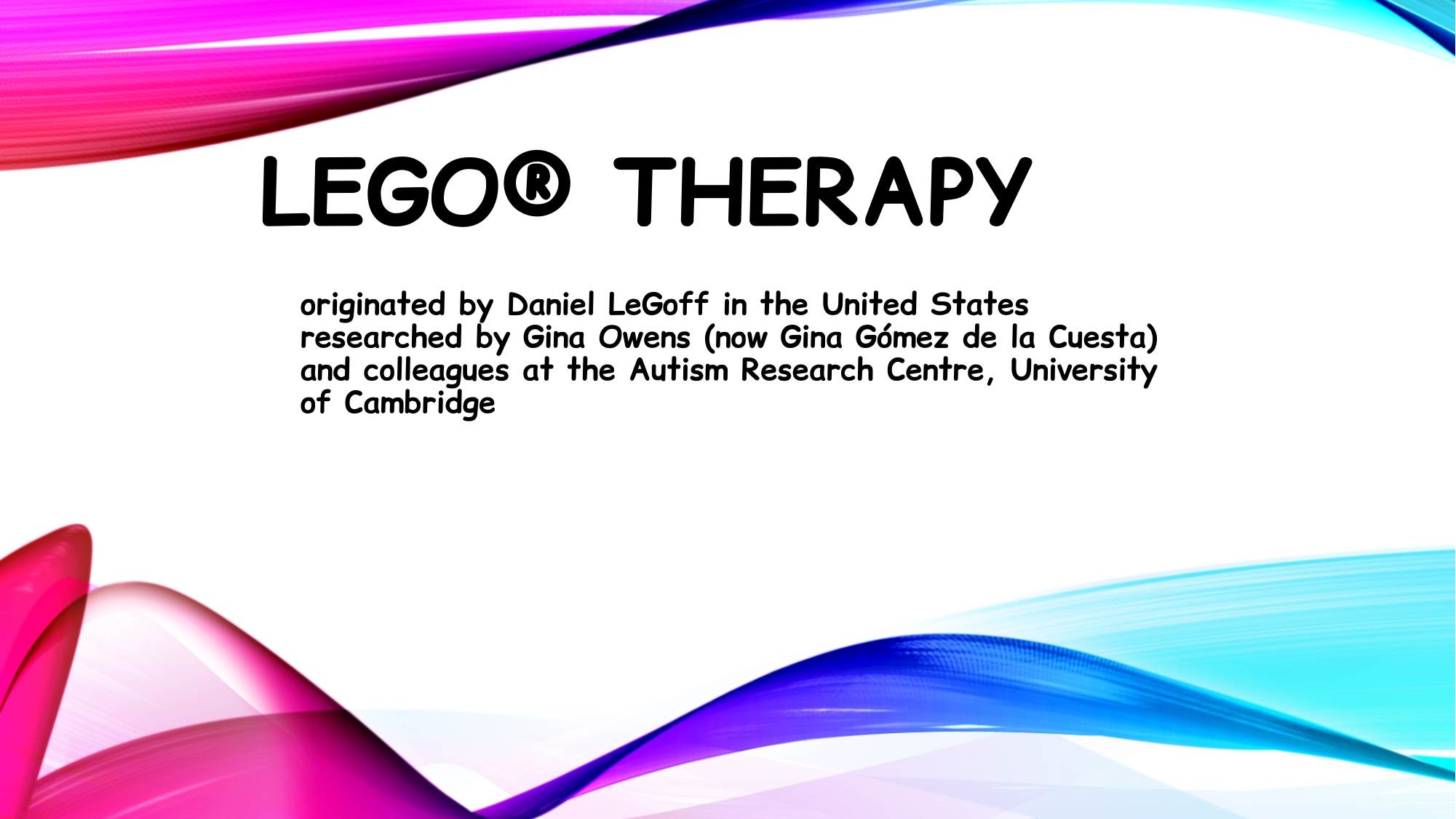

# LEGO® Therapy
originated by Daniel LeGoff in the United States
researched by Gina Owens (now Gina Gómez de la Cuesta) and colleagues at the Autism Research Centre, University of Cambridge